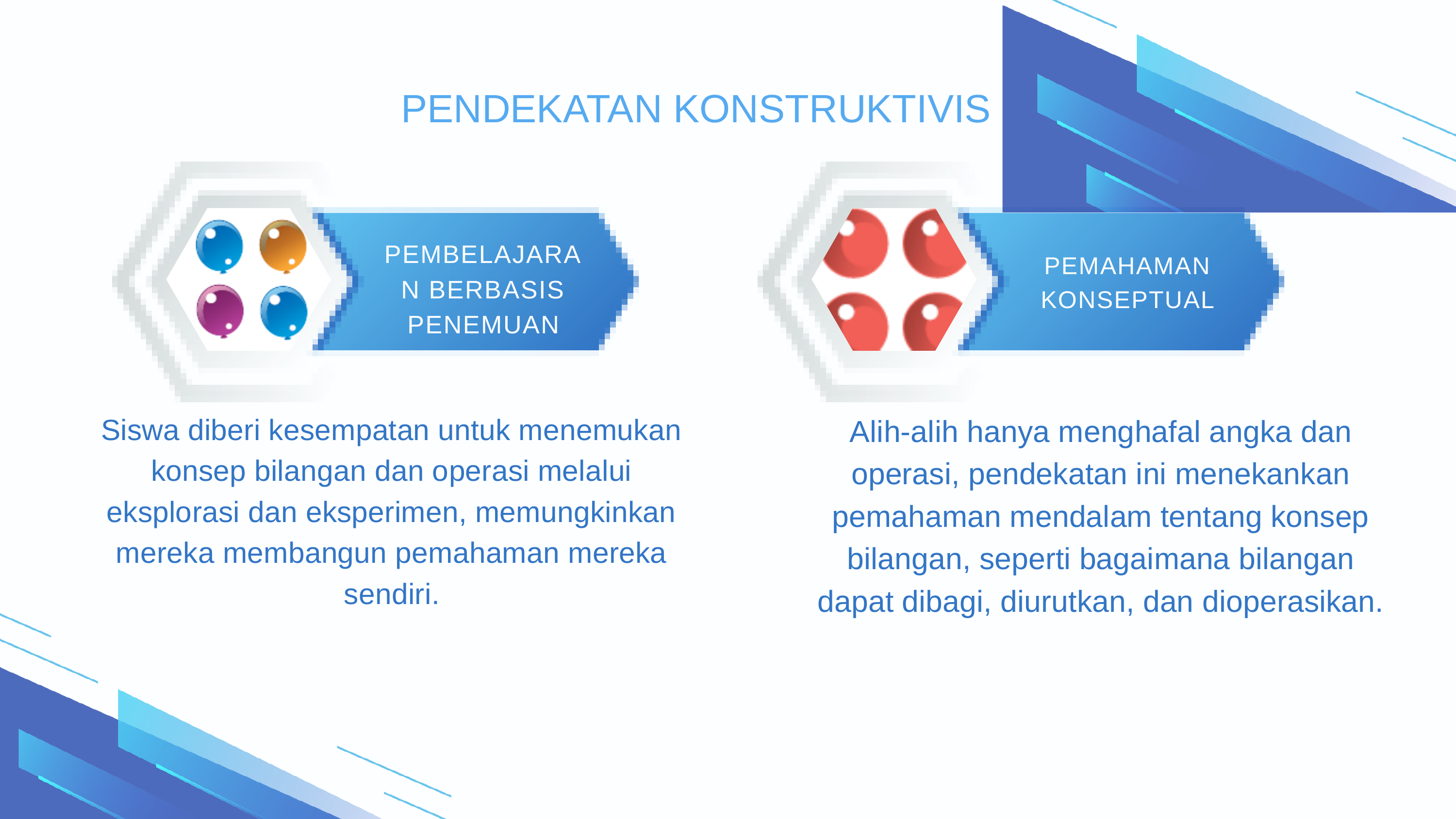

PENDEKATAN KONSTRUKTIVIS

PEMBELAJARAN BERBASIS PENEMUAN
PEMAHAMAN KONSEPTUAL
Siswa diberi kesempatan untuk menemukan konsep bilangan dan operasi melalui eksplorasi dan eksperimen, memungkinkan mereka membangun pemahaman mereka sendiri.
Alih-alih hanya menghafal angka dan operasi, pendekatan ini menekankan pemahaman mendalam tentang konsep bilangan, seperti bagaimana bilangan dapat dibagi, diurutkan, dan dioperasikan.